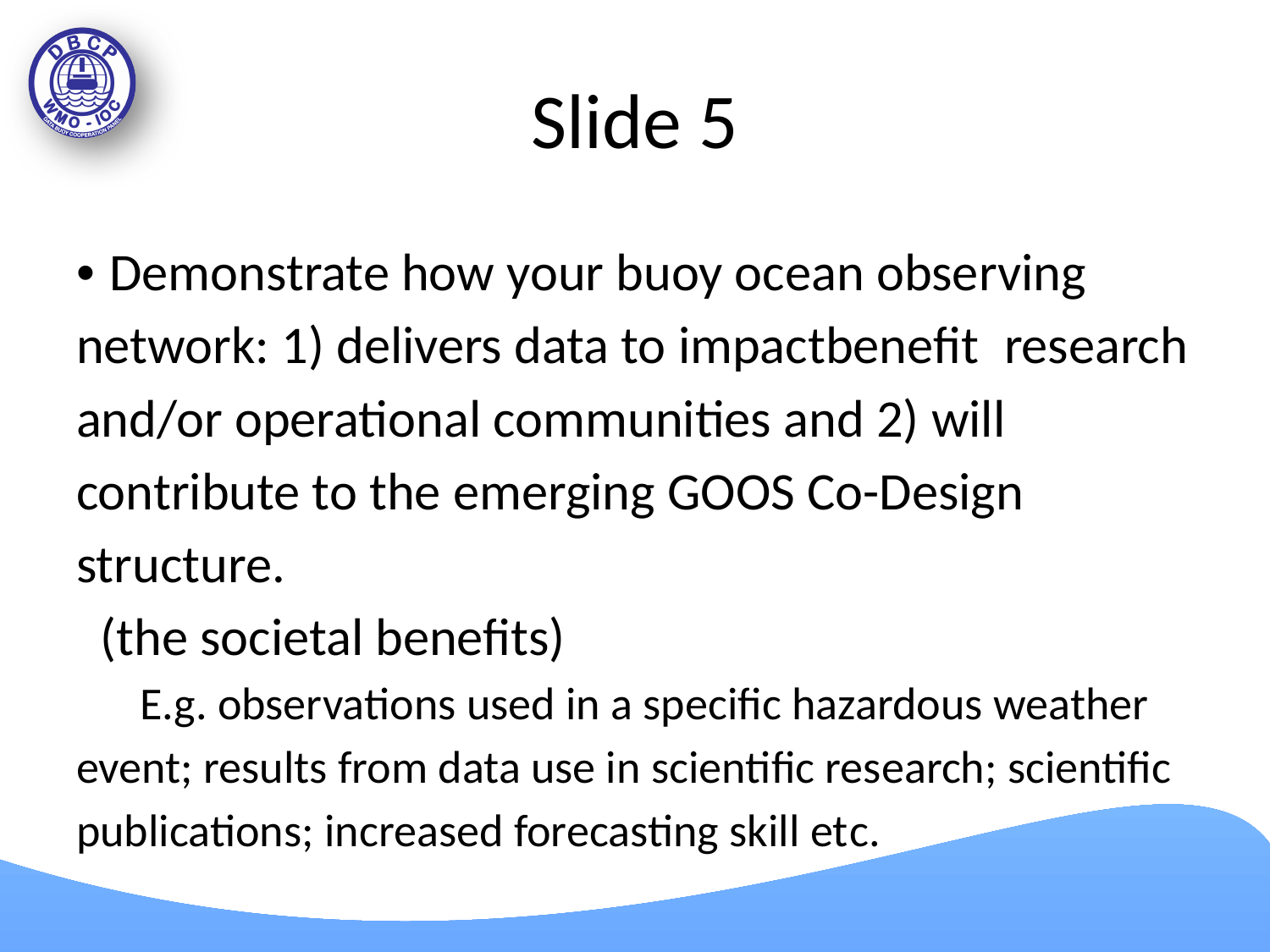

# Slide 5
• Demonstrate how your buoy ocean observing network: 1) delivers data to impactbenefit  research and/or operational communities and 2) will contribute to the emerging GOOS Co-Design structure.
  (the societal benefits)
E.g. observations used in a specific hazardous weather event; results from data use in scientific research; scientific publications; increased forecasting skill etc.